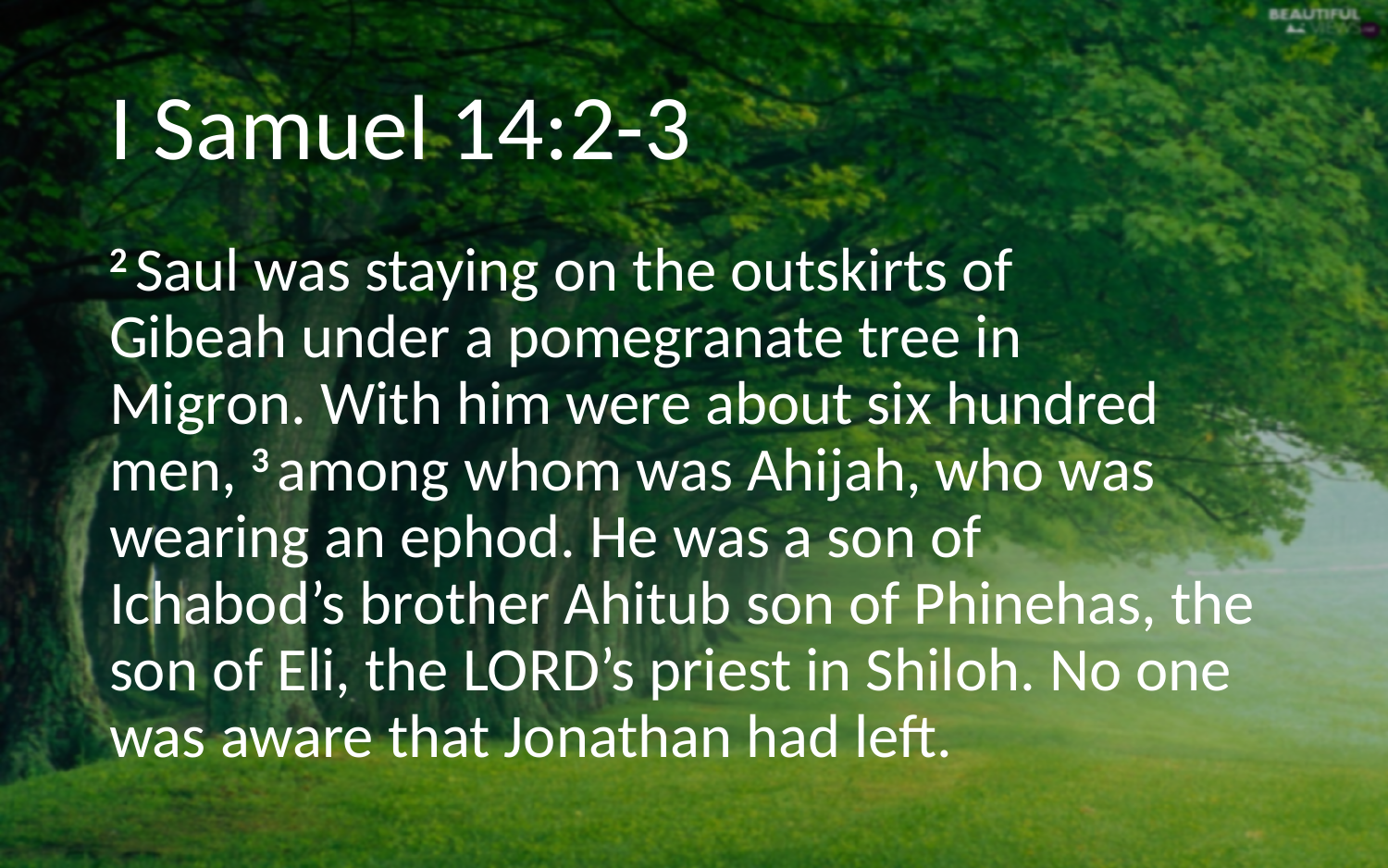

# I Samuel 14:2-3
2 Saul was staying on the outskirts of Gibeah under a pomegranate tree in Migron. With him were about six hundred men, 3 among whom was Ahijah, who was wearing an ephod. He was a son of Ichabod’s brother Ahitub son of Phinehas, the son of Eli, the Lord’s priest in Shiloh. No one was aware that Jonathan had left.